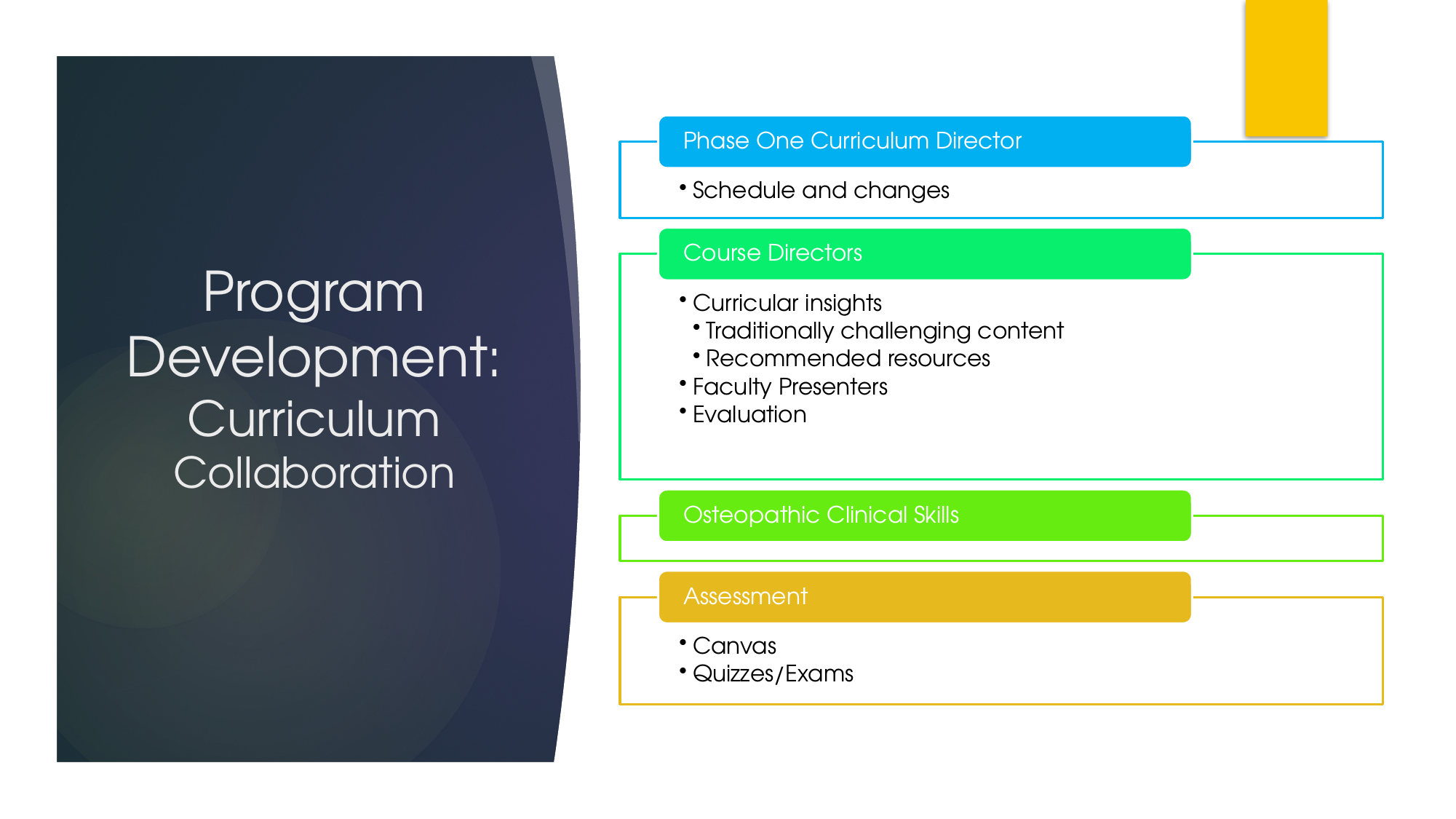

Schedule and changes
Phase One Curriculum Director
Curricular insights
Traditionally challenging content
Recommended resources
Faculty Presenters
Evaluation

Course Directors
Osteopathic Clinical Skills
Canvas
Quizzes/Exams
Assessment
# Program Development: Curriculum Collaboration